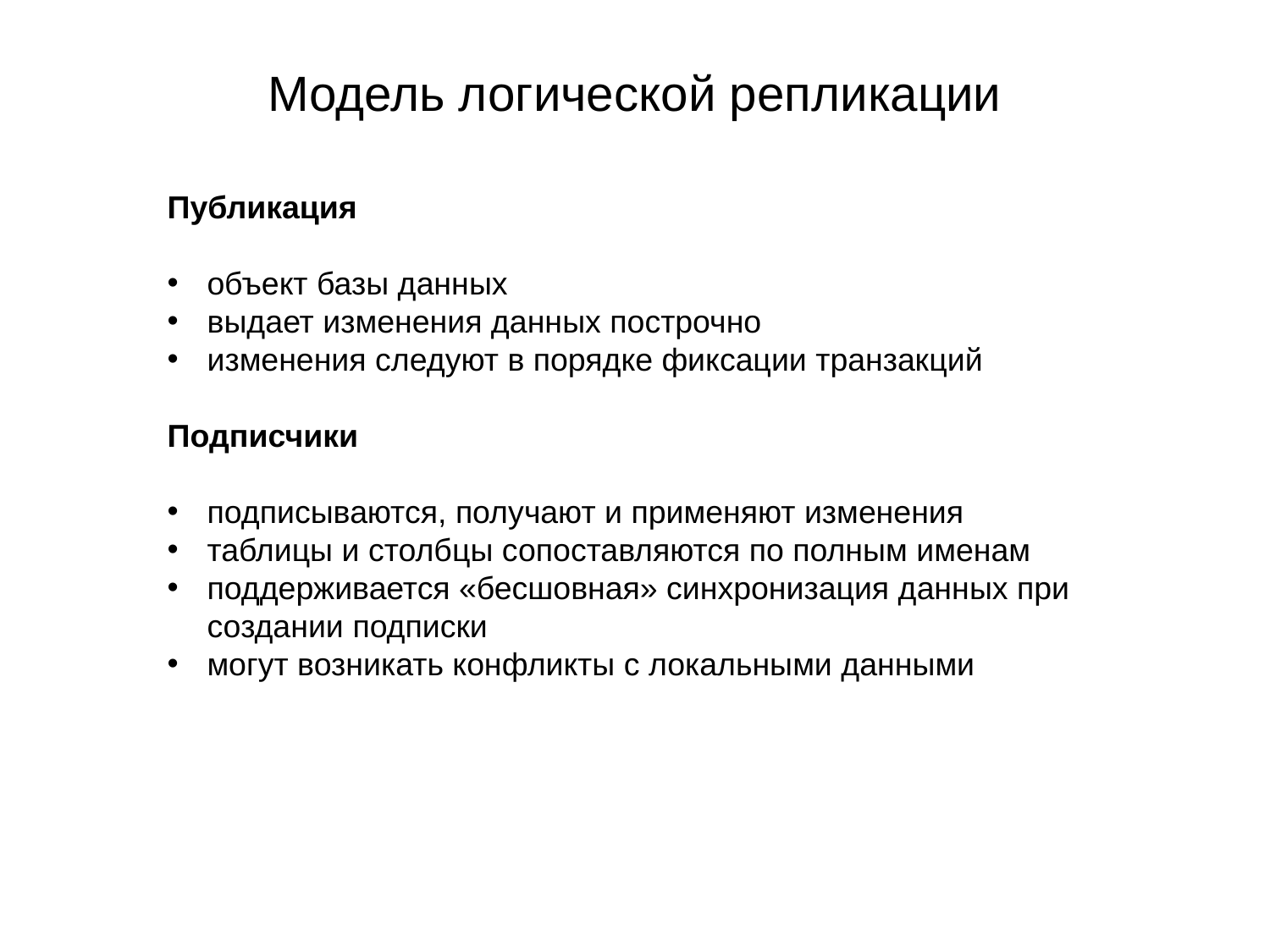

# Модель логической репликации
Публикация

объект базы данных
выдает изменения данных построчно
изменения следуют в порядке фиксации транзакций

Подписчики

подписываются, получают и применяют изменения
таблицы и столбцы сопоставляются по полным именам
поддерживается «бесшовная» синхронизация данных при создании подписки
могут возникать конфликты с локальными данными